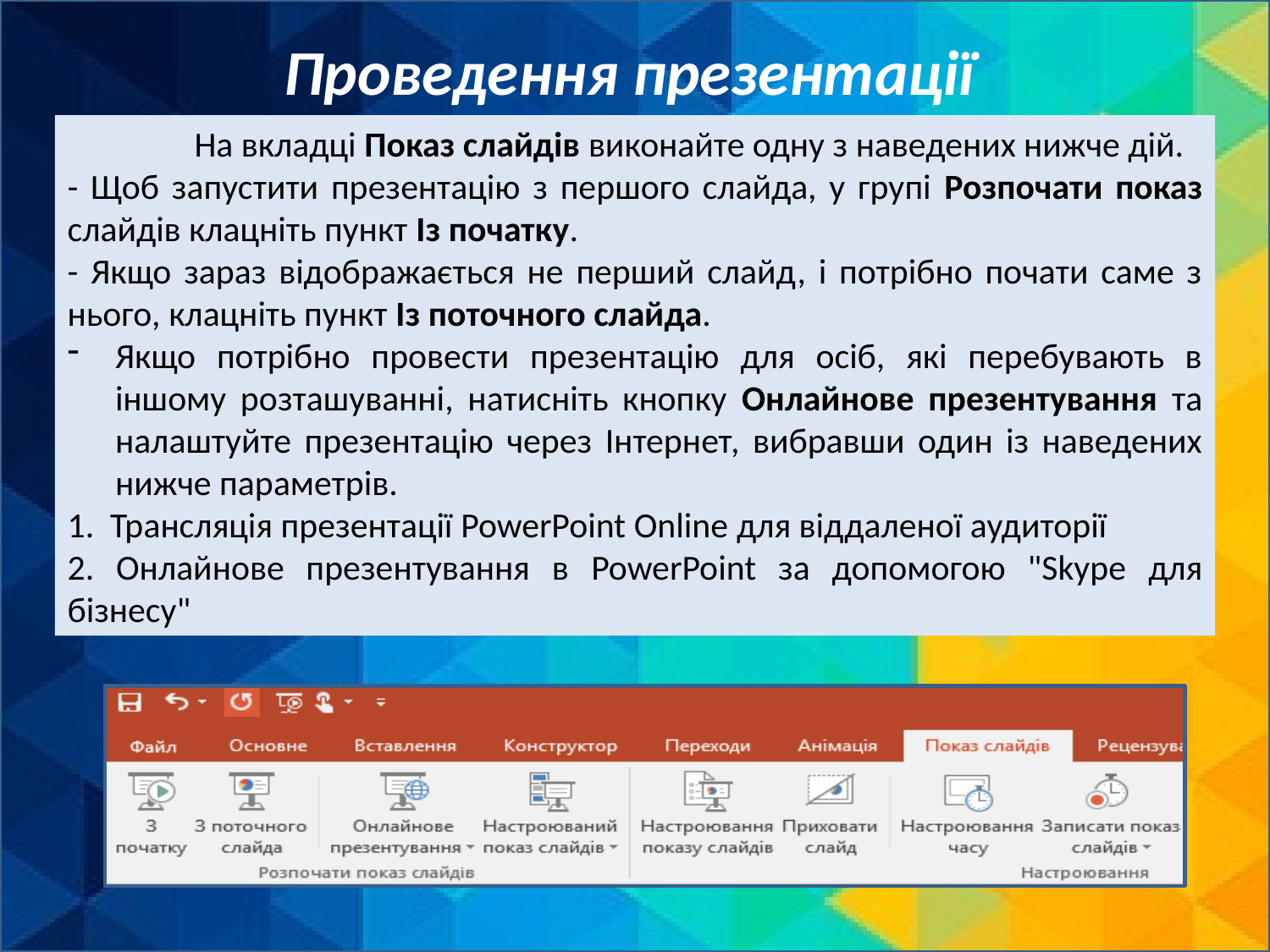

Проведення презентації
	На вкладці Показ слайдів виконайте одну з наведених нижче дій.
- Щоб запустити презентацію з першого слайда, у групі Розпочати показ слайдів клацніть пункт Із початку.
- Якщо зараз відображається не перший слайд, і потрібно почати саме з нього, клацніть пункт Із поточного слайда.
Якщо потрібно провести презентацію для осіб, які перебувають в іншому розташуванні, натисніть кнопку Онлайнове презентування та налаштуйте презентацію через Інтернет, вибравши один із наведених нижче параметрів.
1.  Трансляція презентації PowerPoint Online для віддаленої аудиторії
2. Онлайнове презентування в PowerPoint за допомогою "Skype для бізнесу"